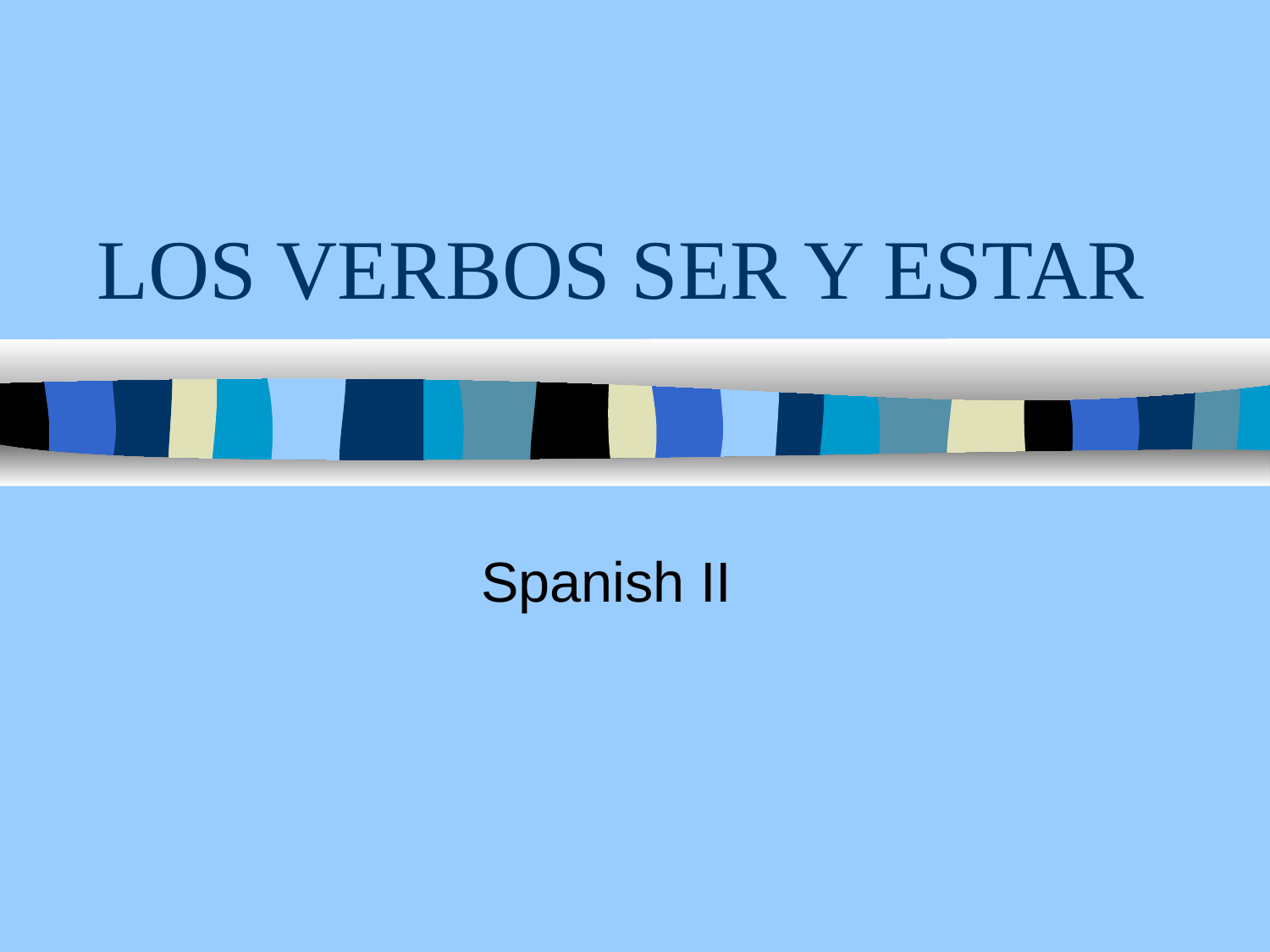

# LOS VERBOS SER Y ESTAR
Spanish II